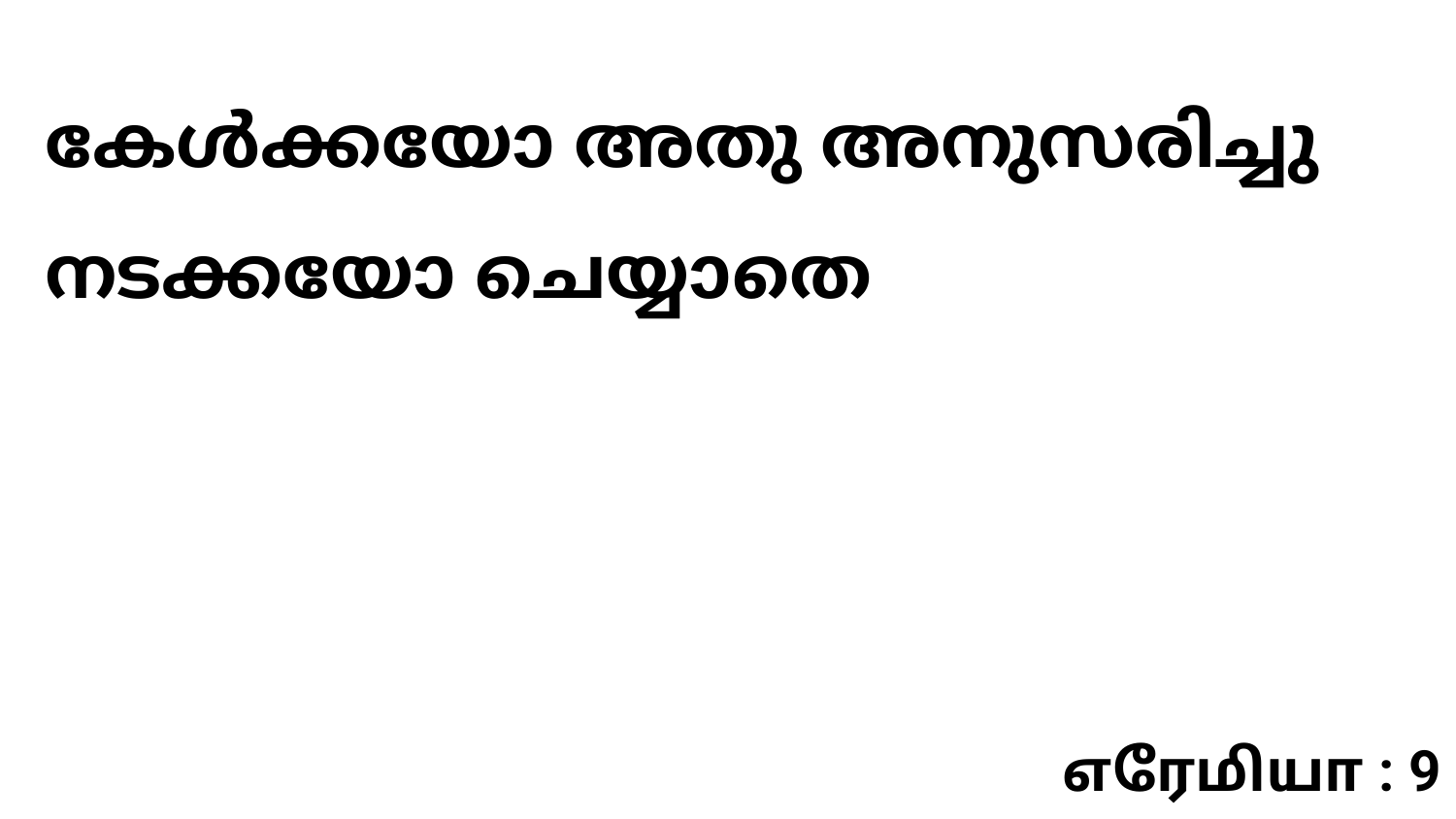

കേൾക്കയോ അതു അനുസരിച്ചു നടക്കയോ ചെയ്യാതെ
எரேமியா : 9